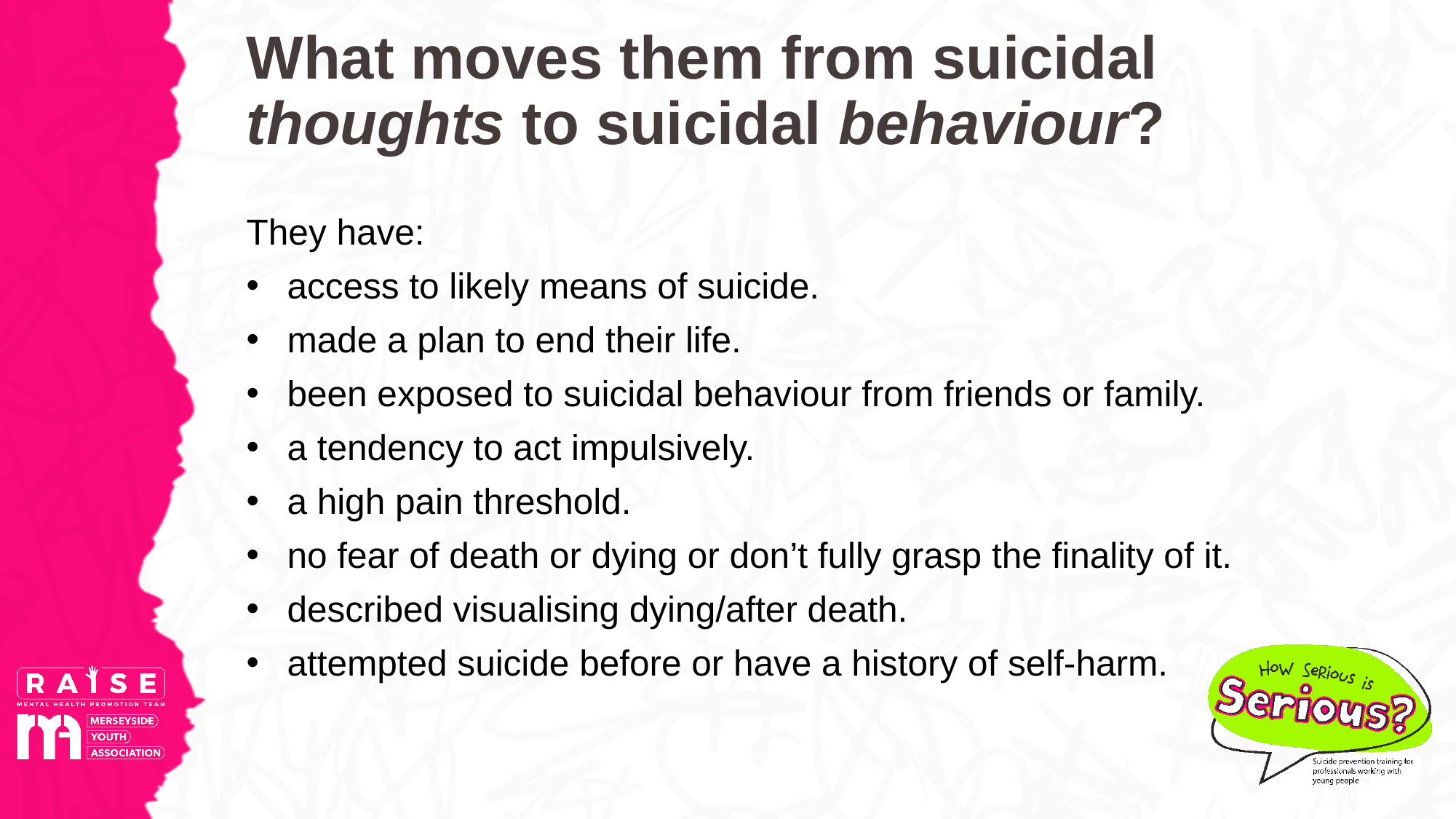

# What moves them from suicidal thoughts to suicidal behaviour?
They have:
access to likely means of suicide.
made a plan to end their life.
been exposed to suicidal behaviour from friends or family.
a tendency to act impulsively.
a high pain threshold.
no fear of death or dying or don’t fully grasp the finality of it.
described visualising dying/after death.
attempted suicide before or have a history of self-harm.